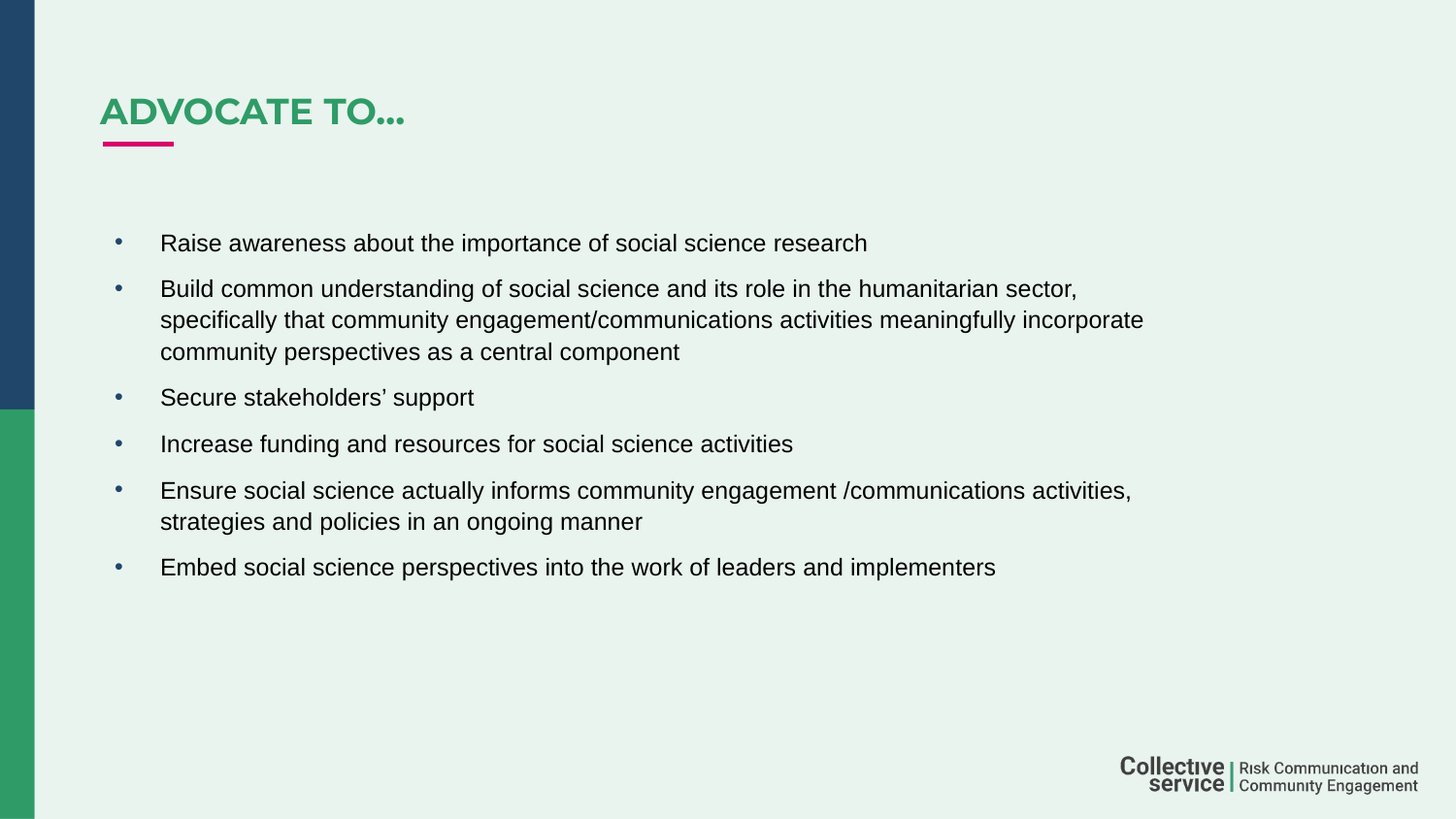

# Advocate to…
Raise awareness about the importance of social science research
Build common understanding of social science and its role in the humanitarian sector,
specifically that community engagement/communications activities meaningfully incorporate
community perspectives as a central component
Secure stakeholders’ support
Increase funding and resources for social science activities
Ensure social science actually informs community engagement /communications activities,
strategies and policies in an ongoing manner
Embed social science perspectives into the work of leaders and implementers